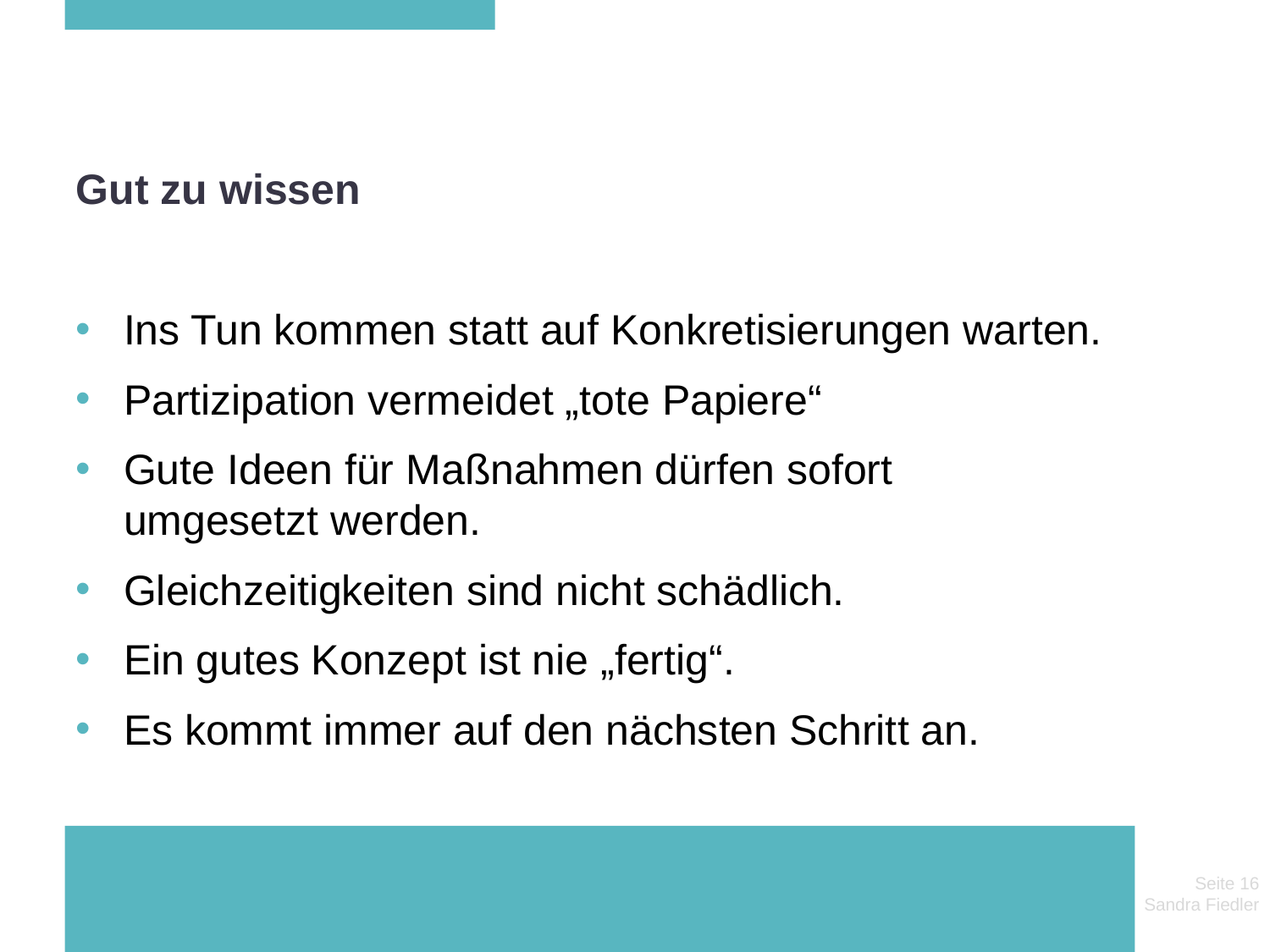

# Gut zu wissen
Ins Tun kommen statt auf Konkretisierungen warten.
Partizipation vermeidet „tote Papiere“
Gute Ideen für Maßnahmen dürfen sofort
umgesetzt werden.
Gleichzeitigkeiten sind nicht schädlich.
Ein gutes Konzept ist nie „fertig“.
Es kommt immer auf den nächsten Schritt an.